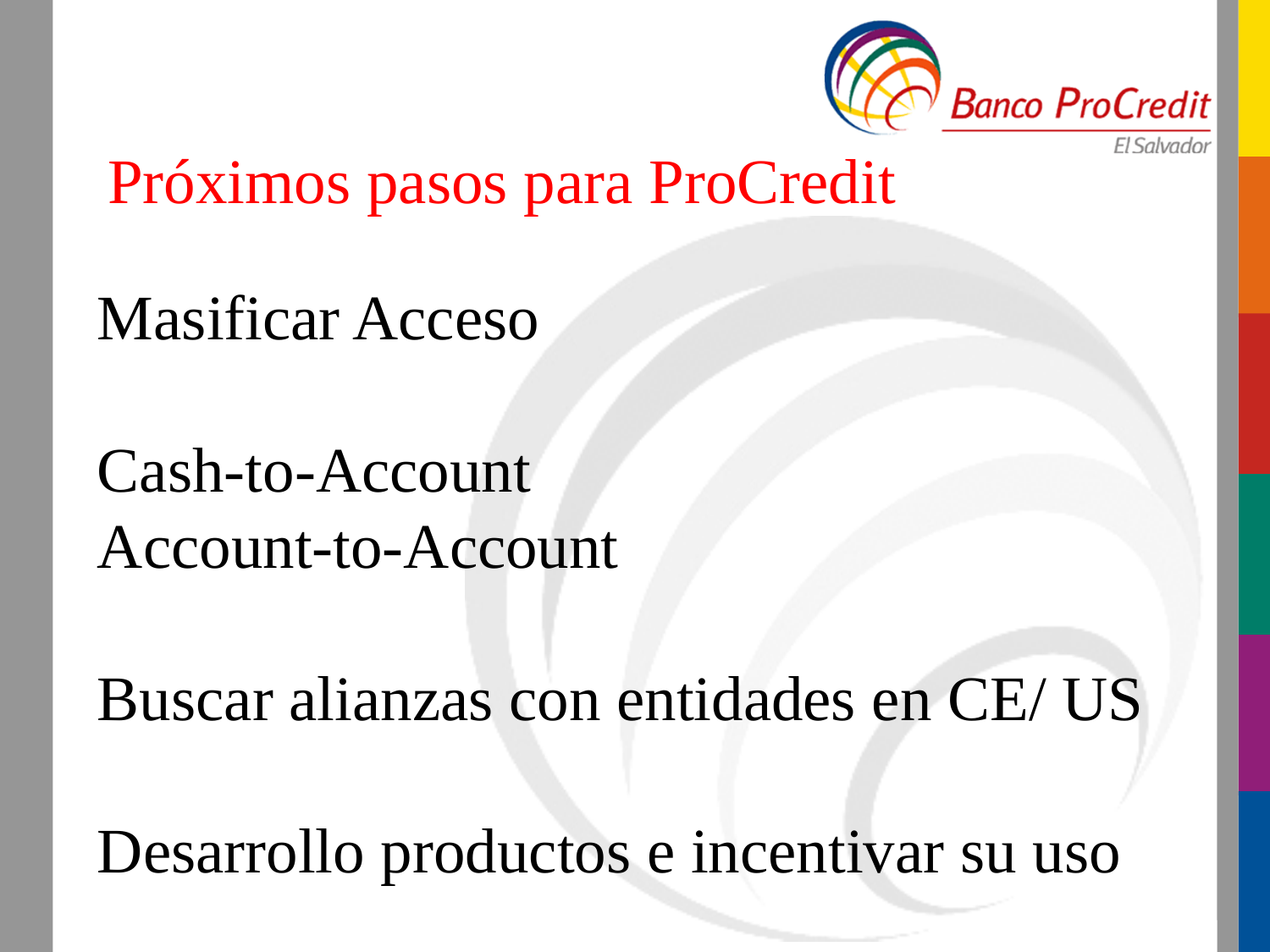

# Próximos pasos para ProCredit
Masificar Acceso
Cash-to-Account
Account-to-Account
Buscar alianzas con entidades en CE/ US
Desarrollo productos e incentivar su uso